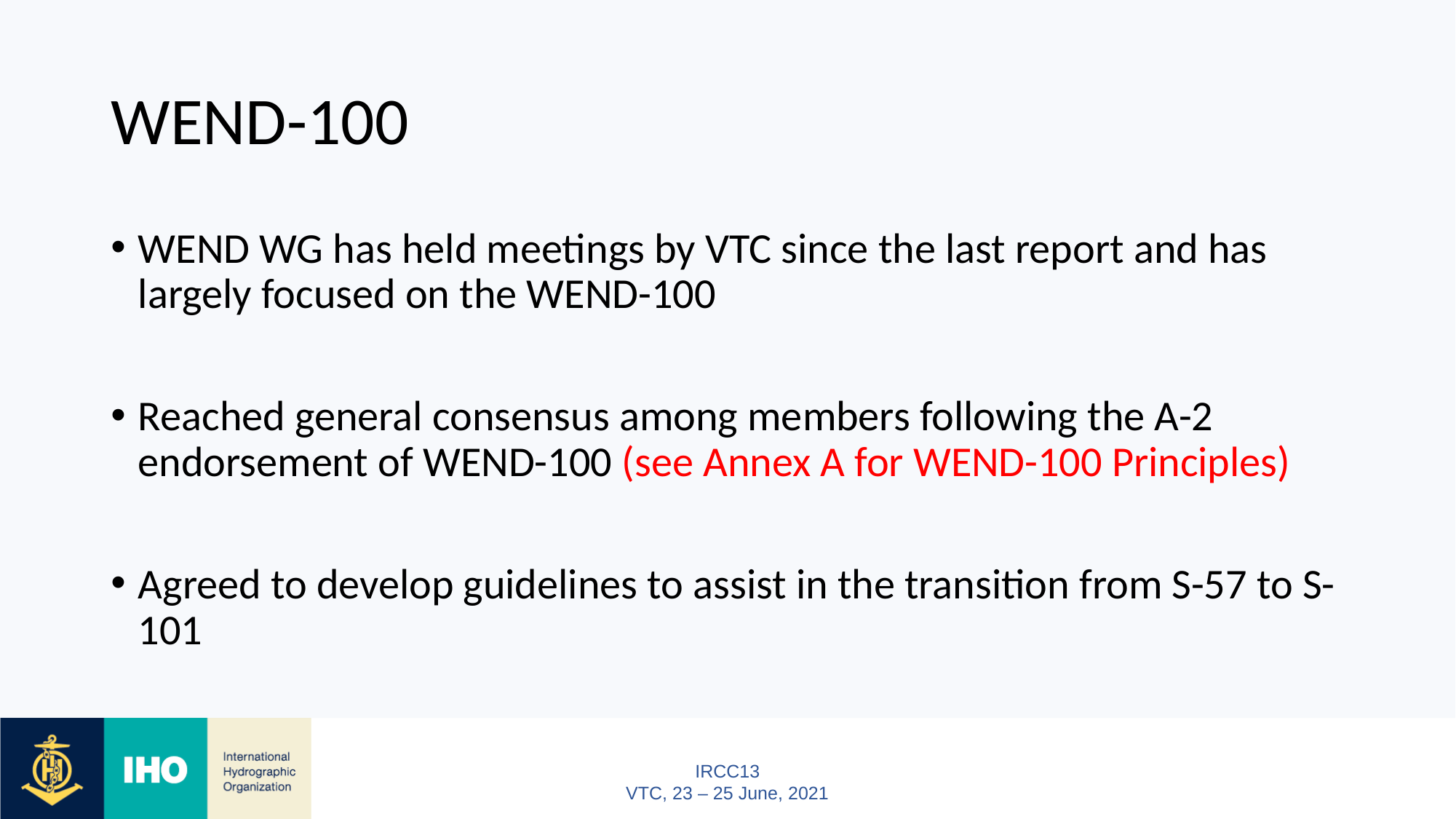

# WEND-100
WEND WG has held meetings by VTC since the last report and has largely focused on the WEND-100

Reached general consensus among members following the A-2 endorsement of WEND-100 (see Annex A for WEND-100 Principles)

Agreed to develop guidelines to assist in the transition from S-57 to S-101